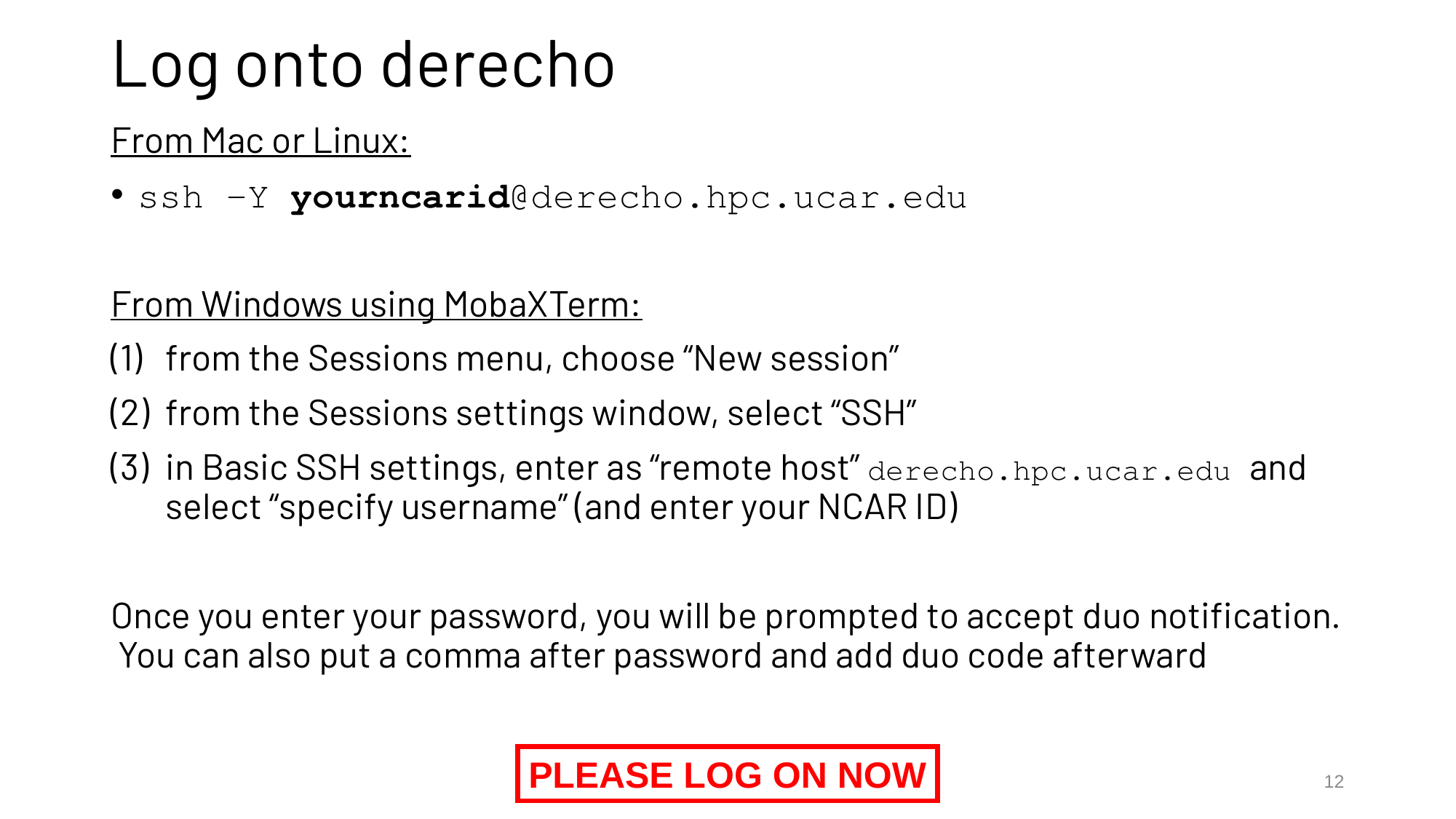

# Log onto derecho
From Mac or Linux:
ssh -Y yourncarid@derecho.hpc.ucar.edu

From Windows using MobaXTerm:
from the Sessions menu, choose “New session”
from the Sessions settings window, select “SSH”
in Basic SSH settings, enter as “remote host” derecho.hpc.ucar.edu and select “specify username” (and enter your NCAR ID)

Once you enter your password, you will be prompted to accept duo notification.  You can also put a comma after password and add duo code afterward

PLEASE LOG ON NOW
12